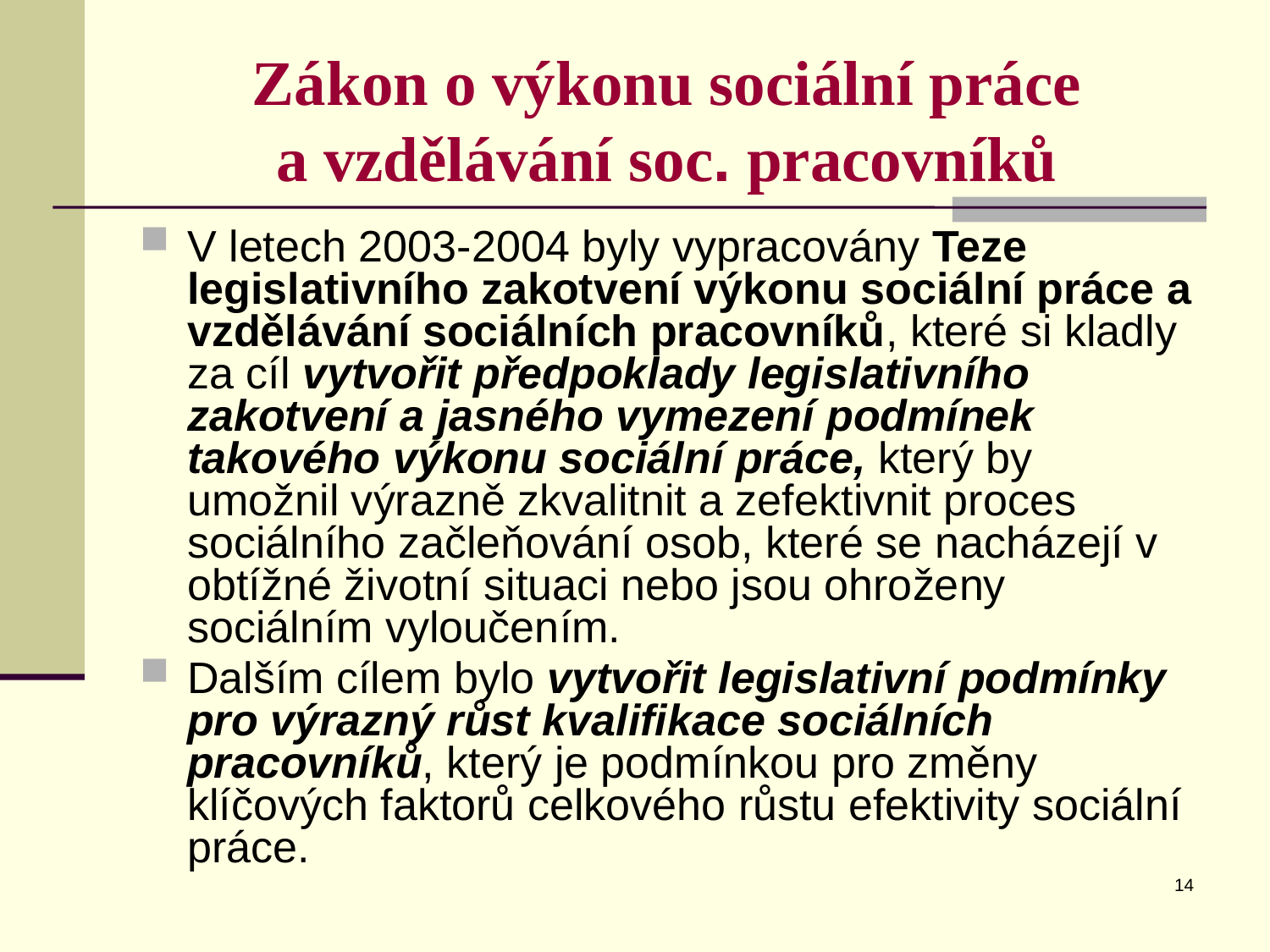

# Zákon o výkonu sociální práce a vzdělávání soc. pracovníků
V letech 2003-2004 byly vypracovány Teze legislativního zakotvení výkonu sociální práce a vzdělávání sociálních pracovníků, které si kladly za cíl vytvořit předpoklady legislativního zakotvení a jasného vymezení podmínek takového výkonu sociální práce, který by umožnil výrazně zkvalitnit a zefektivnit proces sociálního začleňování osob, které se nacházejí v obtížné životní situaci nebo jsou ohroženy sociálním vyloučením.
Dalším cílem bylo vytvořit legislativní podmínky pro výrazný růst kvalifikace sociálních pracovníků, který je podmínkou pro změny klíčových faktorů celkového růstu efektivity sociální práce.
14